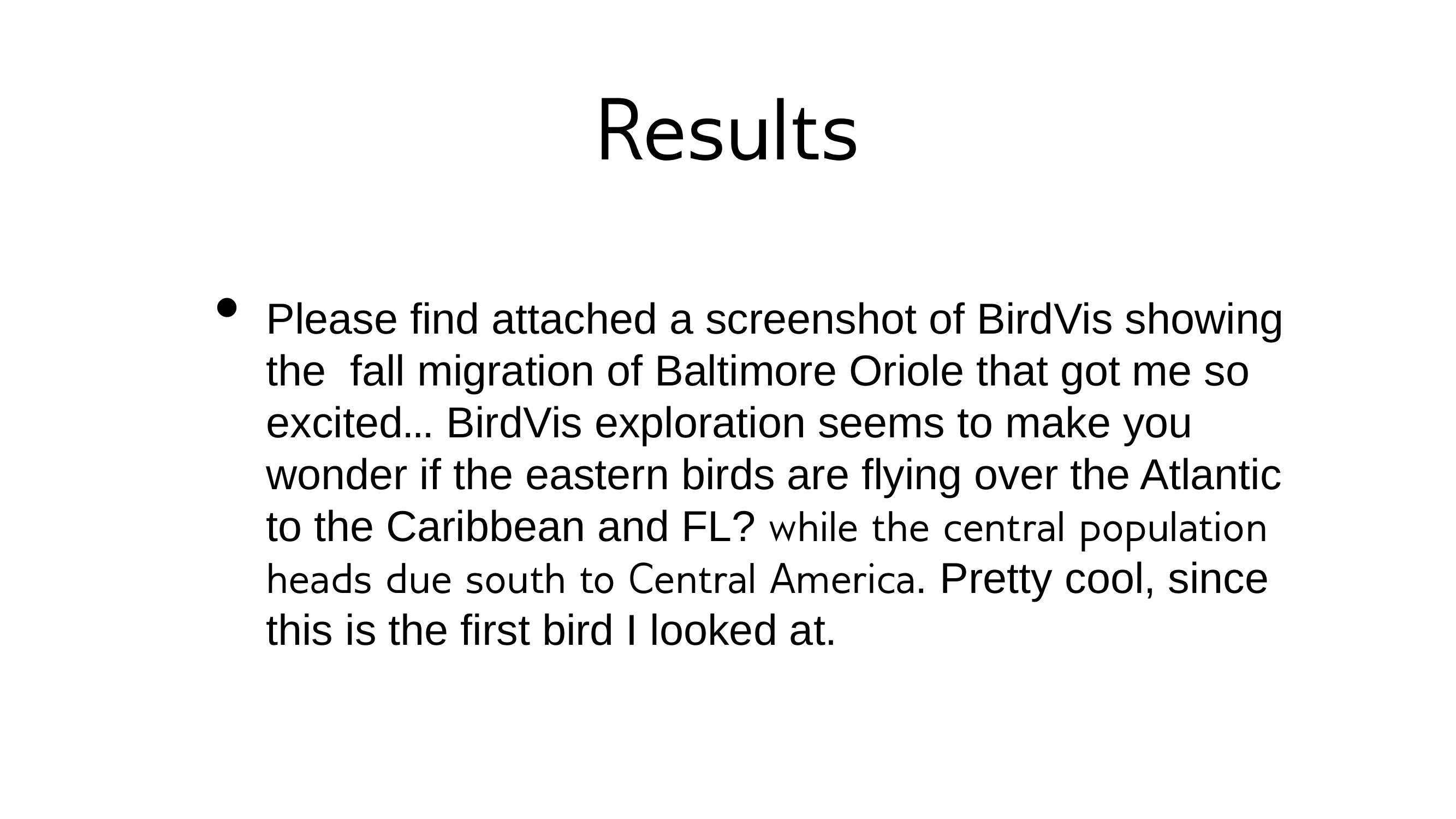

# Results
Please find attached a screenshot of BirdVis showing the  fall migration of Baltimore Oriole that got me so excited… BirdVis exploration seems to make you wonder if the eastern birds are flying over the Atlantic to the Caribbean and FL? while the central population heads due south to Central America. Pretty cool, since this is the first bird I looked at.